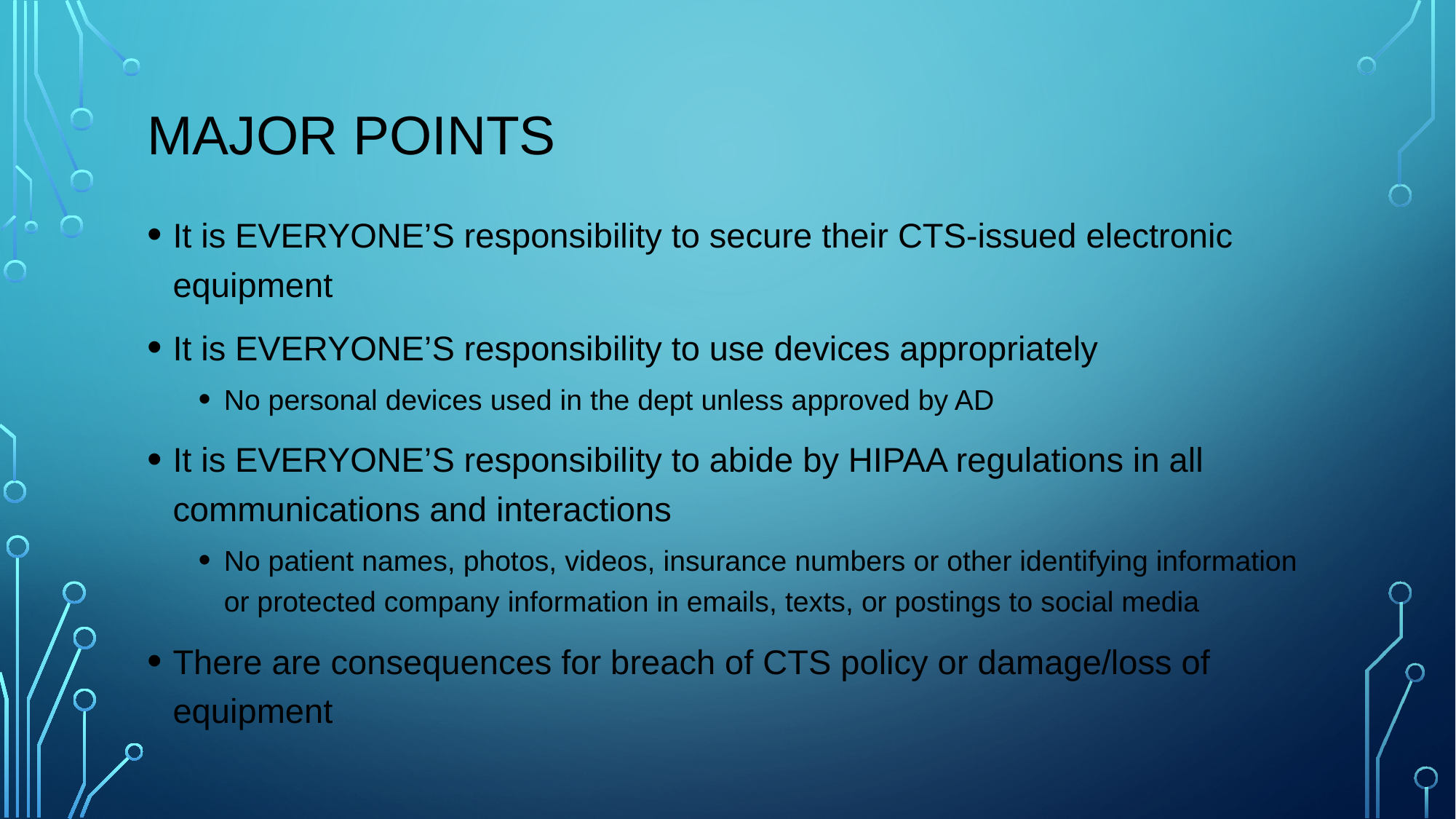

# Major points
It is EVERYONE’S responsibility to secure their CTS-issued electronic equipment
It is EVERYONE’S responsibility to use devices appropriately
No personal devices used in the dept unless approved by AD
It is EVERYONE’S responsibility to abide by HIPAA regulations in all communications and interactions
No patient names, photos, videos, insurance numbers or other identifying information or protected company information in emails, texts, or postings to social media
There are consequences for breach of CTS policy or damage/loss of equipment